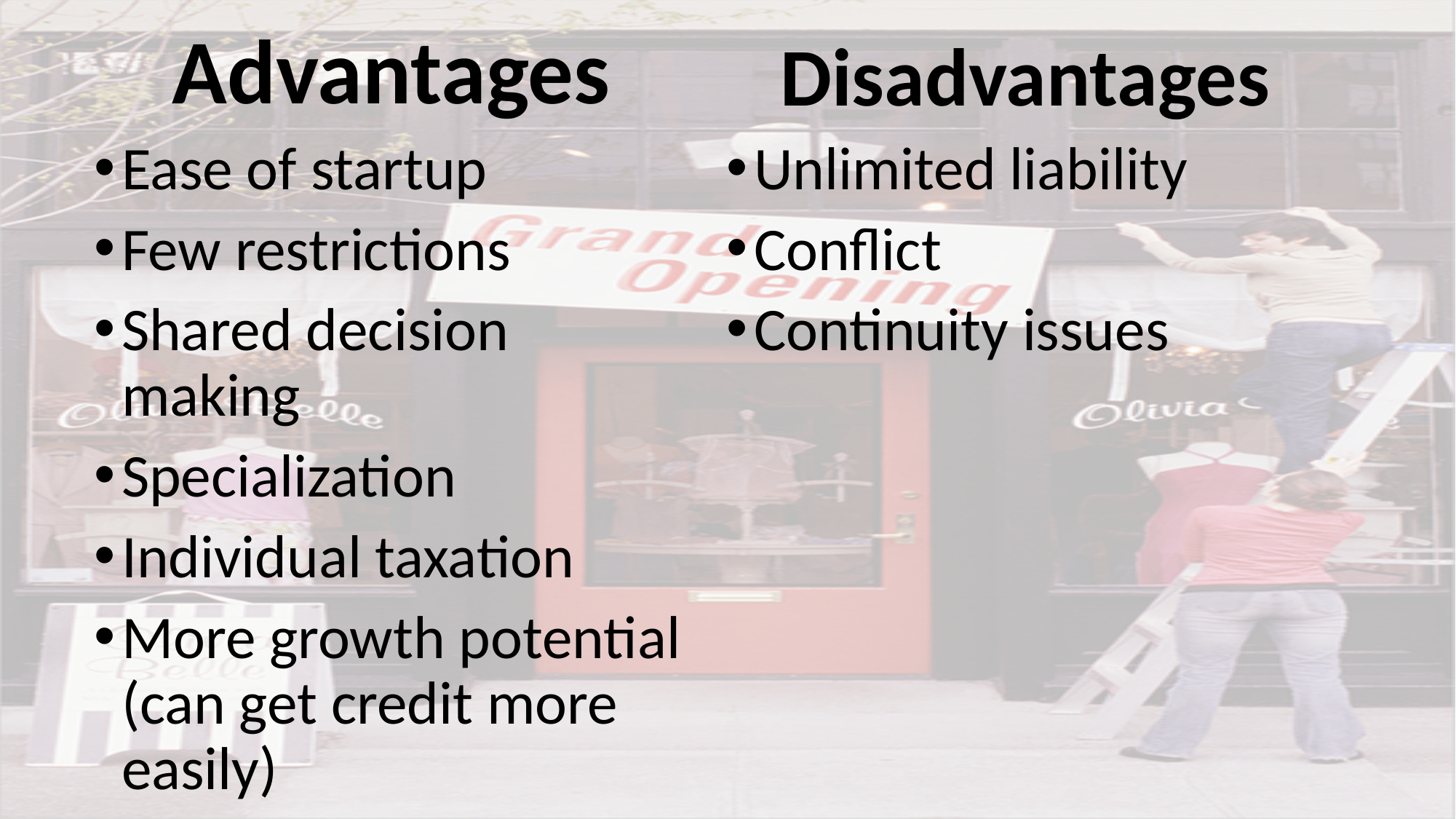

Advantages
Disadvantages
Ease of startup
Few restrictions
Shared decision making
Specialization
Individual taxation
More growth potential (can get credit more easily)
Unlimited liability
Conflict
Continuity issues